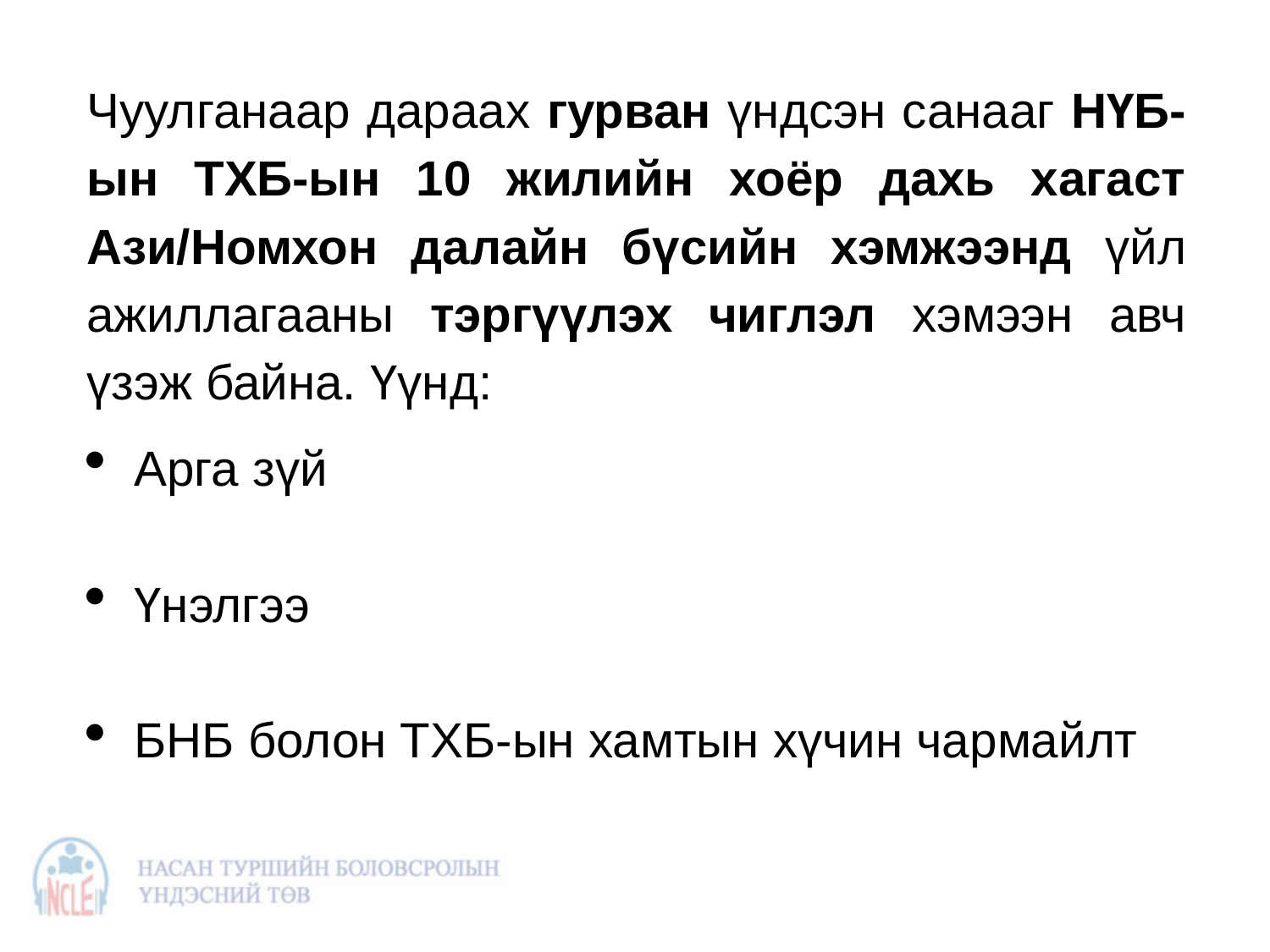

Чуулганаар дараах гурван үндсэн санааг НҮБ-ын ТХБ-ын 10 жилийн хоёр дахь хагаст Ази/Номхон далайн бүсийн хэмжээнд үйл ажиллагааны тэргүүлэх чиглэл хэмээн авч үзэж байна. Үүнд:
Арга зүй

Үнэлгээ

БНБ болон ТХБ-ын хамтын хүчин чармайлт